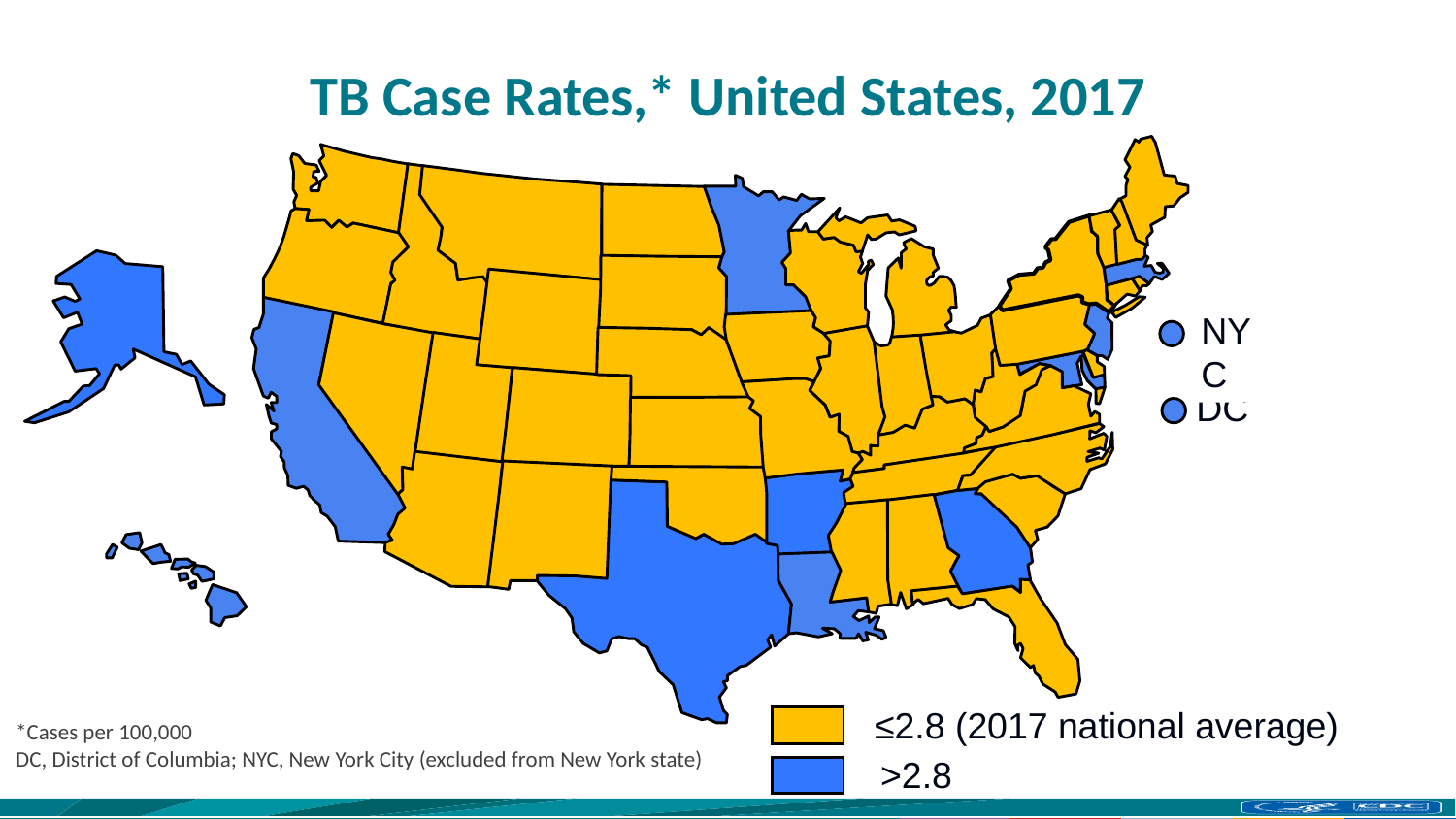

# TB Case Rates,* United States, 2017

NYC

DC

≤2.8 (2017 national average)

*Cases per 100,000
DC, District of Columbia; NYC, New York City (excluded from New York state)
>2.8